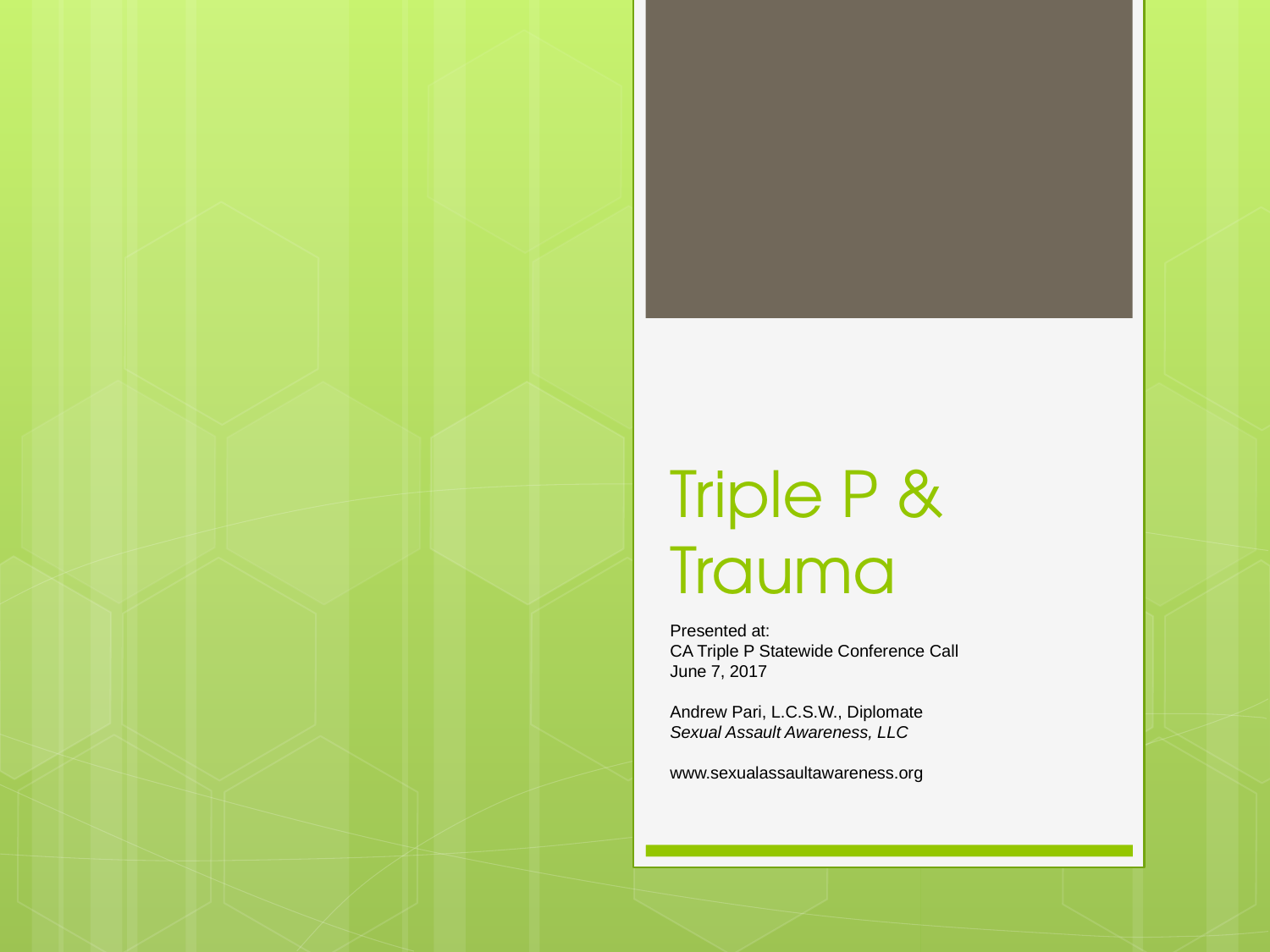

# Triple P & Trauma
Presented at:
CA Triple P Statewide Conference Call
June 7, 2017

Andrew Pari, L.C.S.W., Diplomate
Sexual Assault Awareness, LLC

www.sexualassaultawareness.org